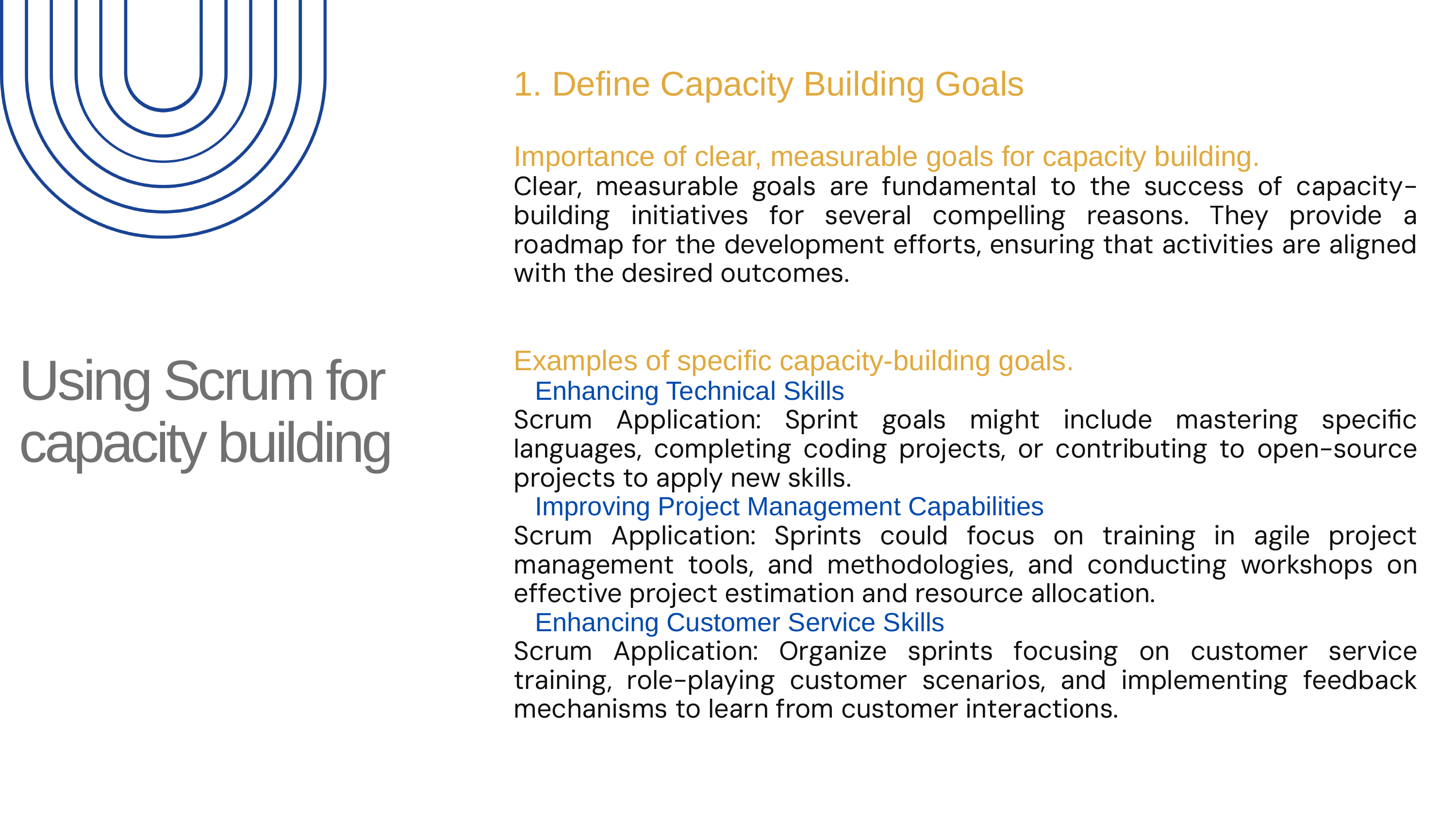

1. Define Capacity Building Goals

Importance of clear, measurable goals for capacity building.
Clear, measurable goals are fundamental to the success of capacity-building initiatives for several compelling reasons. They provide a roadmap for the development efforts, ensuring that activities are aligned with the desired outcomes.

Examples of specific capacity-building goals.
   Enhancing Technical Skills
Scrum Application: Sprint goals might include mastering specific languages, completing coding projects, or contributing to open-source projects to apply new skills.
   Improving Project Management Capabilities
Scrum Application: Sprints could focus on training in agile project management tools, and methodologies, and conducting workshops on effective project estimation and resource allocation.
   Enhancing Customer Service Skills
Scrum Application: Organize sprints focusing on customer service training, role-playing customer scenarios, and implementing feedback mechanisms to learn from customer interactions.

Using Scrum for capacity building